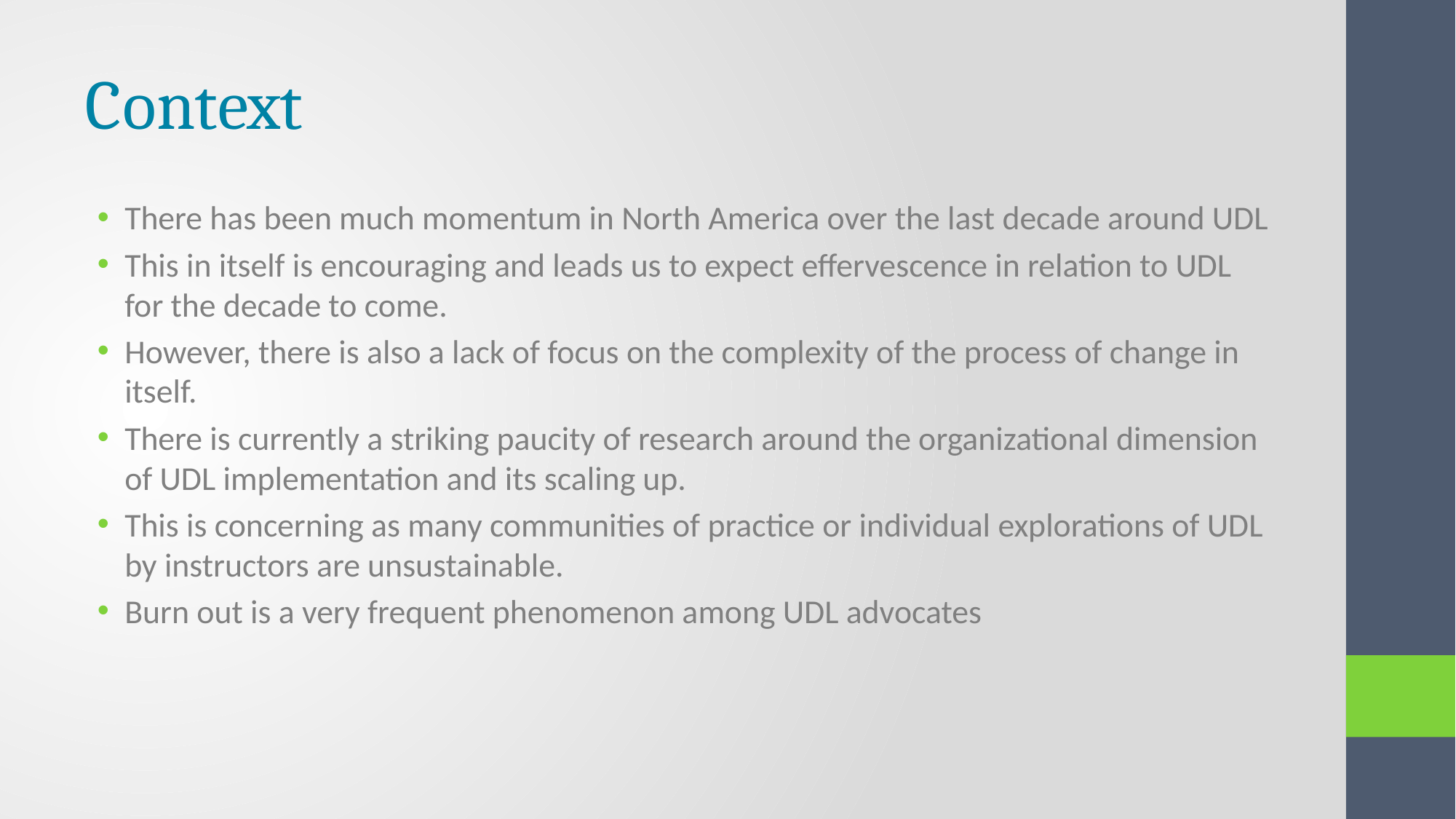

# Context
There has been much momentum in North America over the last decade around UDL
This in itself is encouraging and leads us to expect effervescence in relation to UDL for the decade to come.
However, there is also a lack of focus on the complexity of the process of change in itself.
There is currently a striking paucity of research around the organizational dimension of UDL implementation and its scaling up.
This is concerning as many communities of practice or individual explorations of UDL by instructors are unsustainable.
Burn out is a very frequent phenomenon among UDL advocates